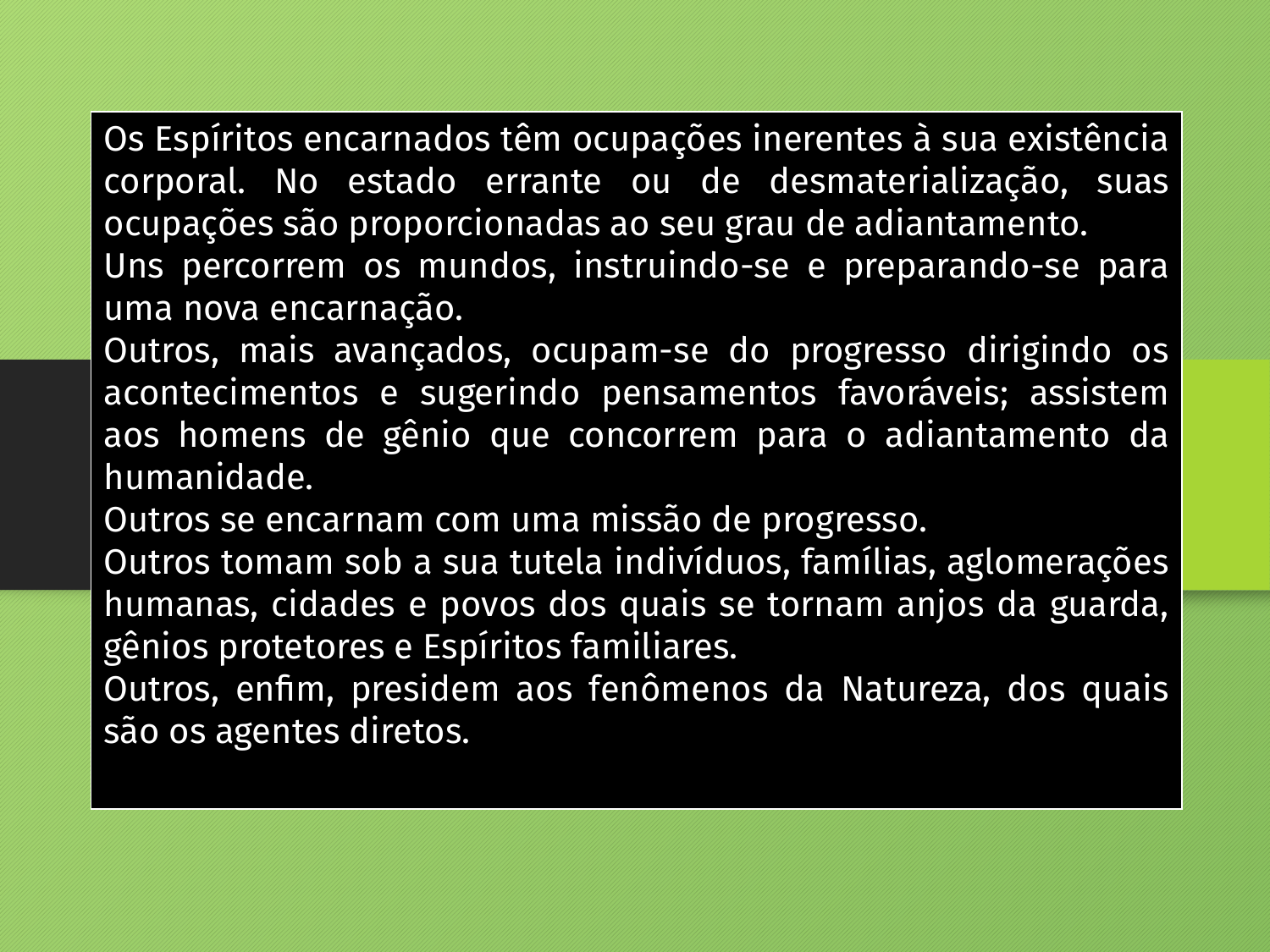

| Os Espíritos encarnados têm ocupações inerentes à sua existência corporal. No estado errante ou de desmaterialização, suas ocupações são proporcionadas ao seu grau de adiantamento. Uns percorrem os mundos, instruindo-se e preparando-se para uma nova encarnação. Outros, mais avançados, ocupam-se do progresso dirigindo os acontecimentos e sugerindo pensamentos favoráveis; assistem aos homens de gênio que concorrem para o adiantamento da humanidade. Outros se encarnam com uma missão de progresso. Outros tomam sob a sua tutela indivíduos, famílias, aglomerações humanas, cidades e povos dos quais se tornam anjos da guarda, gênios protetores e Espíritos familiares. Outros, enfim, presidem aos fenômenos da Natureza, dos quais são os agentes diretos. |
| --- |